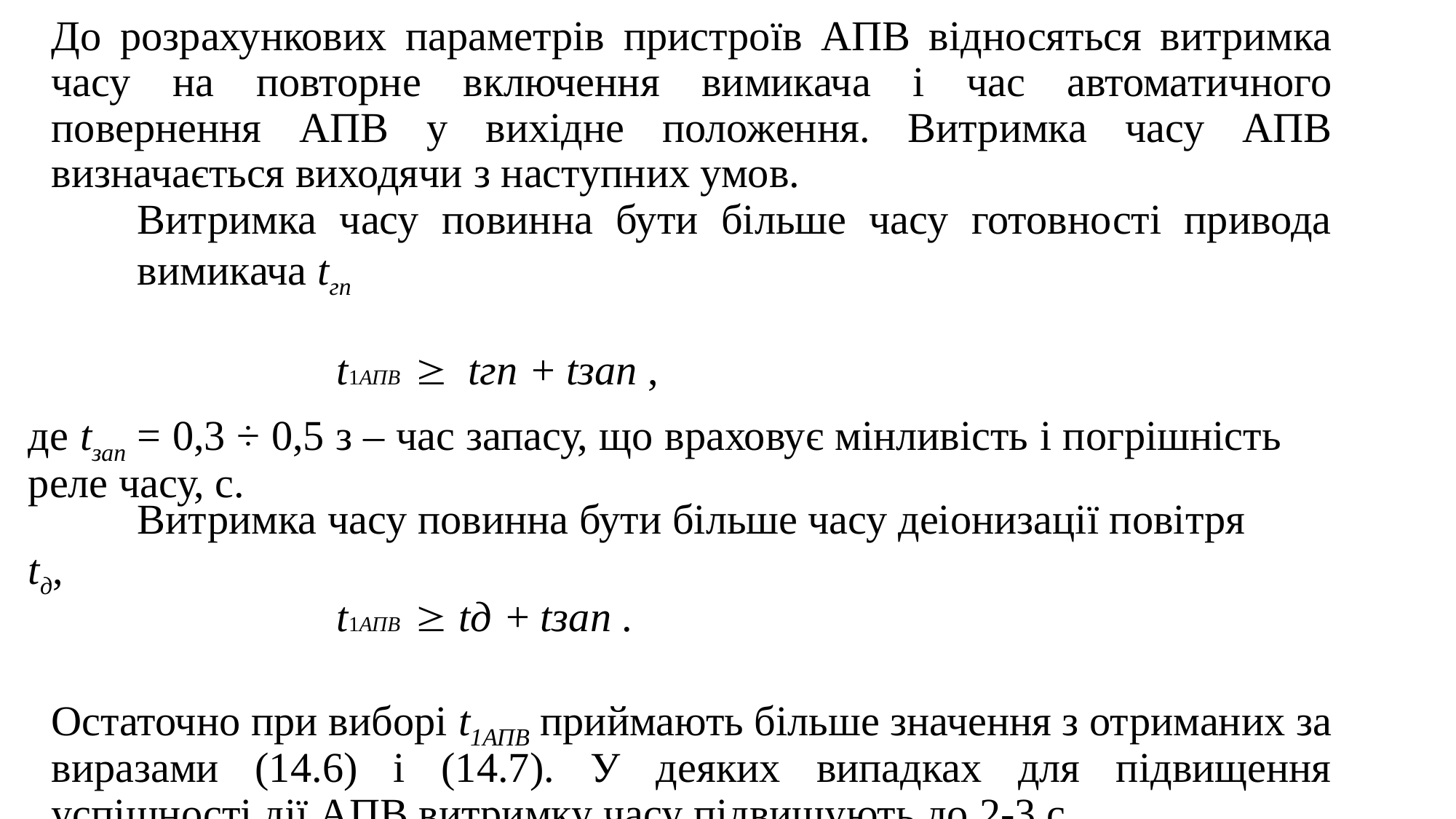

До розрахункових параметрів пристроїв АПВ відносяться витримка часу на повторне включення вимикача і час автоматичного повернення АПВ у вихідне положення. Витримка часу АПВ визначається виходячи з наступних умов.
Витримка часу повинна бути більше часу готовності привода вимикача tгп

t1АПВ ≥  tгп + tзап ,
де tзап = 0,3 ÷ 0,5 з – час запасу, що враховує мінливість і погрішність реле часу, с.
Витримка часу повинна бути більше часу деіонизації повітря
tд,
t1АПВ ≥ tд + tзап .

Остаточно при виборі t1АПВ приймають більше значення з отриманих за виразами (14.6) і (14.7). У деяких випадках для підвищення успішності дії АПВ витримку часу підвищують до 2-3 с.